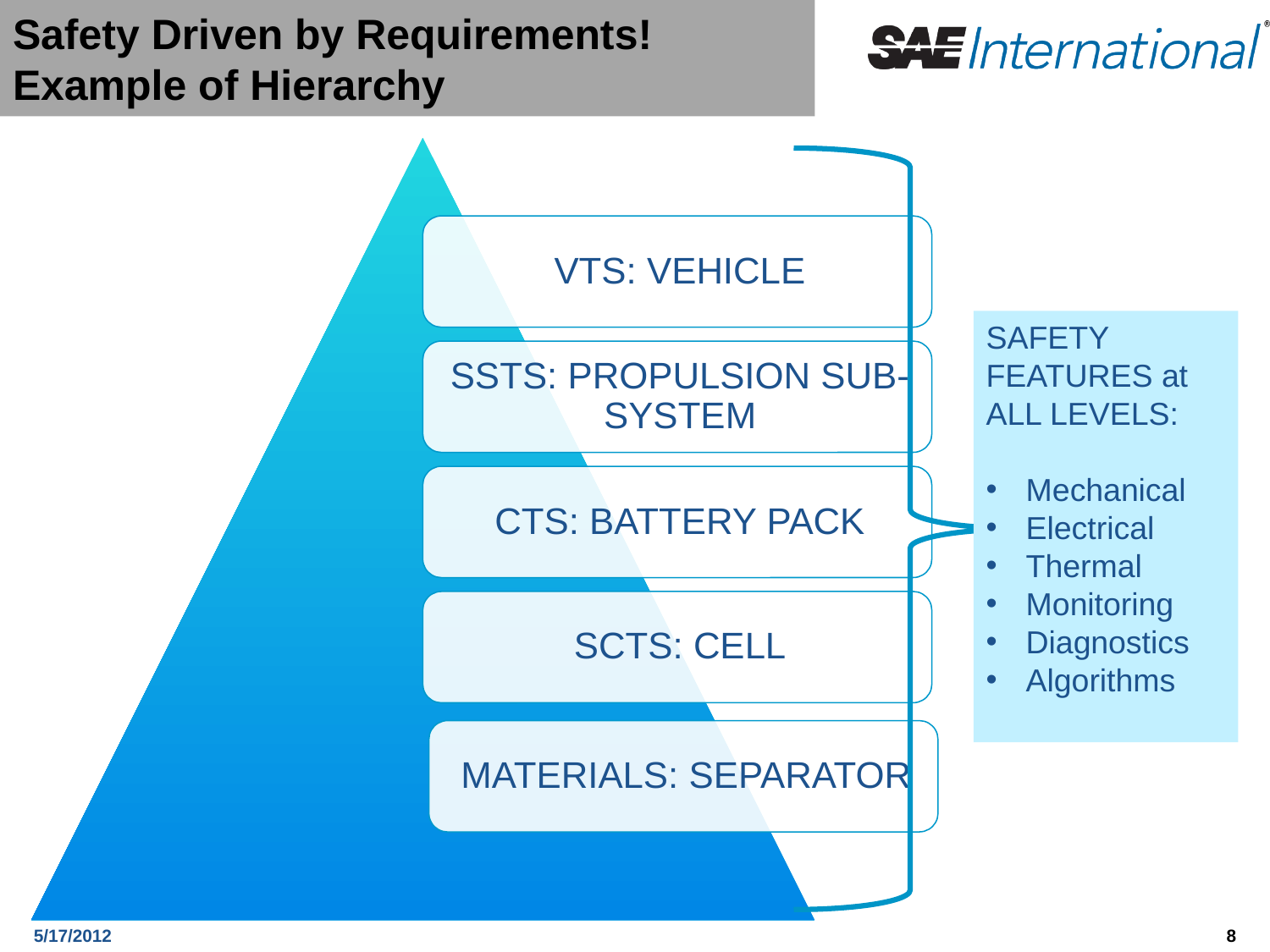

Safety Driven by Requirements!
Example of Hierarchy
VTS: VEHICLE
SSTS: PROPULSION SUB-SYSTEM
CTS: BATTERY PACK
SCTS: CELL
MATERIALS: SEPARATOR

SAFETY FEATURES at ALL LEVELS:

Mechanical
Electrical
Thermal
Monitoring
Diagnostics
Algorithms

5/17/2012
8